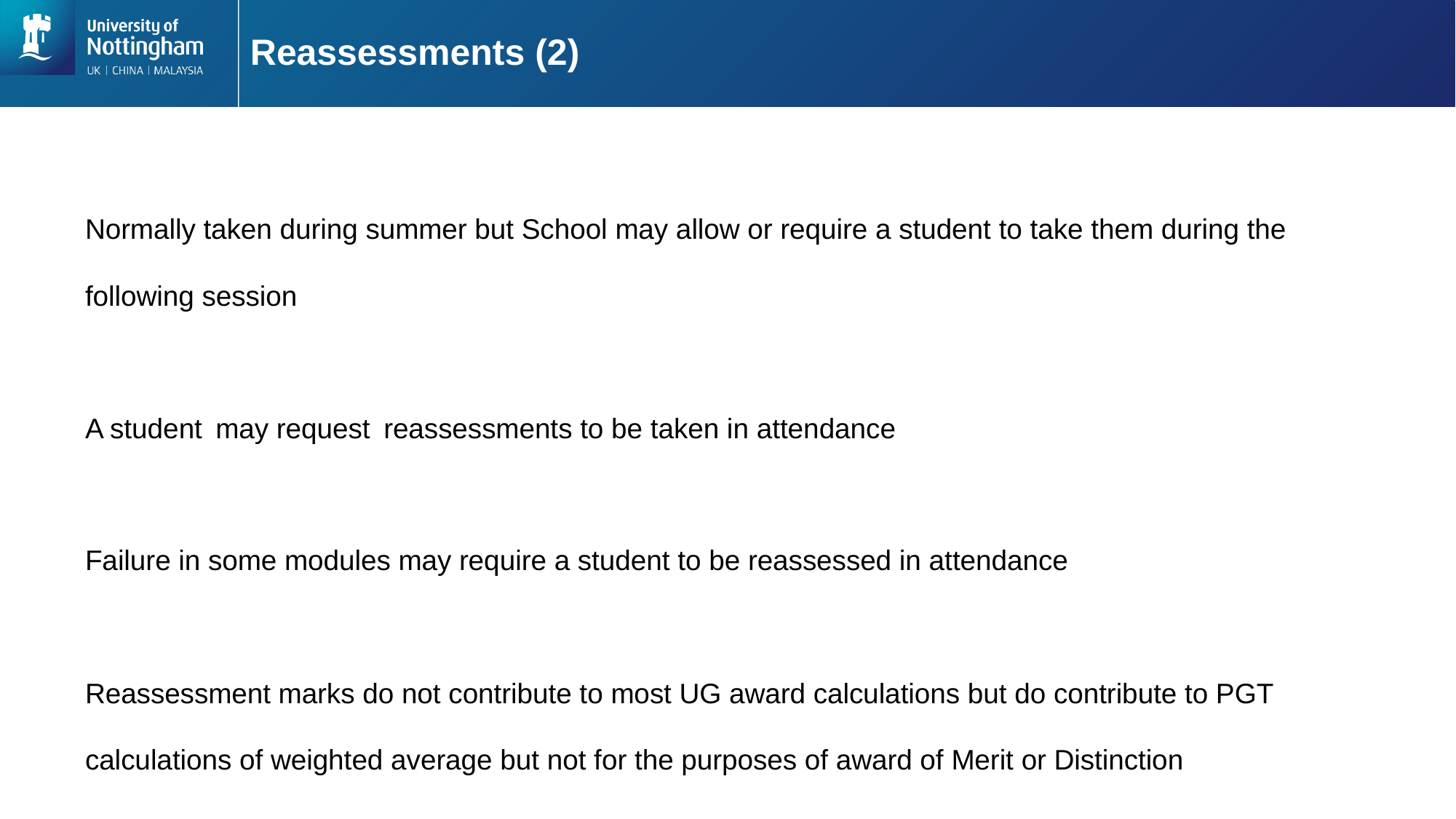

# Reassessments (2)
Normally taken during summer but School may allow or require a student to take them during the following session

A student may request reassessments to be taken in attendance

Failure in some modules may require a student to be reassessed in attendance

Reassessment marks do not contribute to most UG award calculations but do contribute to PGT calculations of weighted average but not for the purposes of award of Merit or Distinction